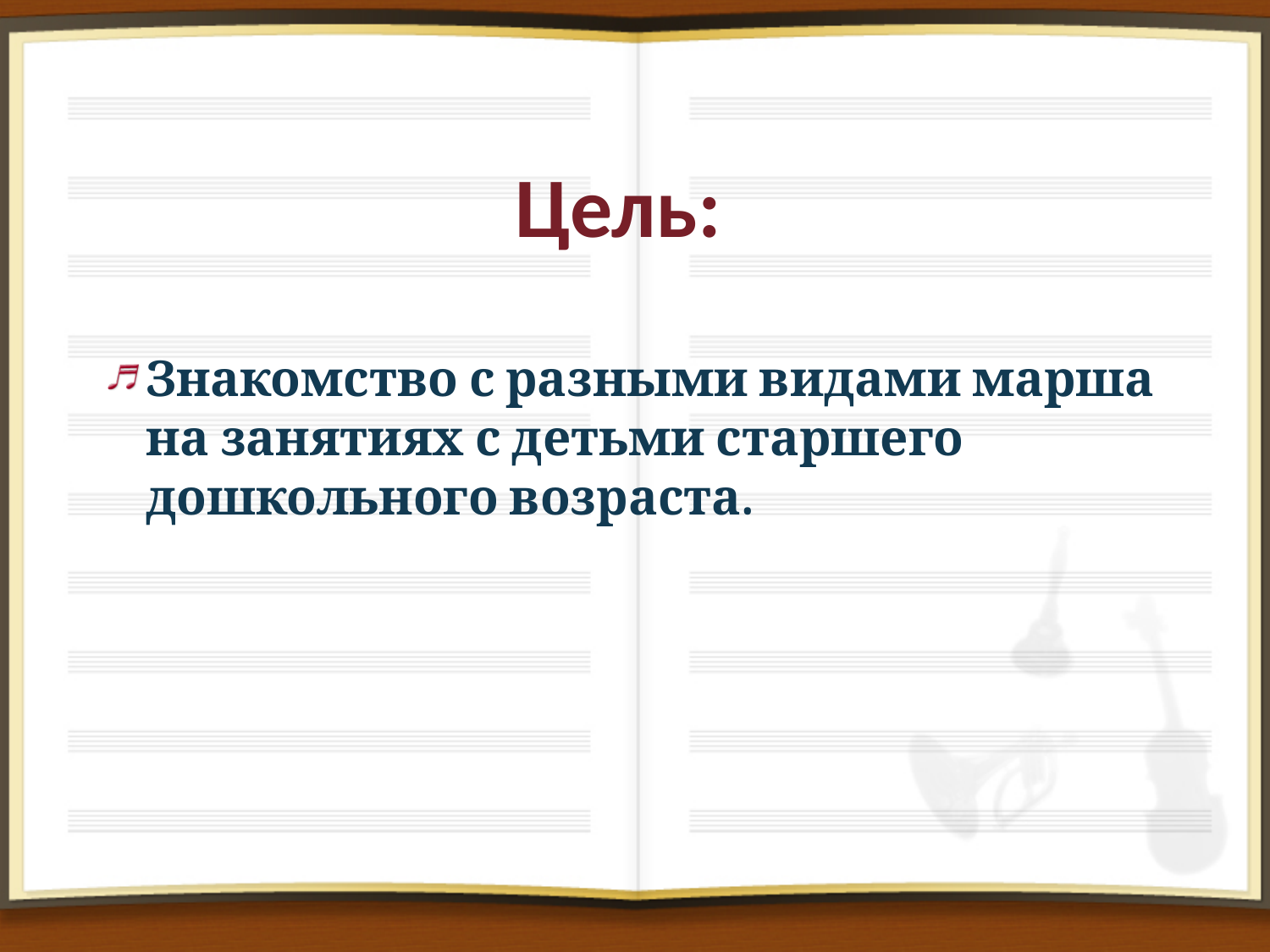

# Цель:
Знакомство с разными видами марша на занятиях с детьми старшего дошкольного возраста.